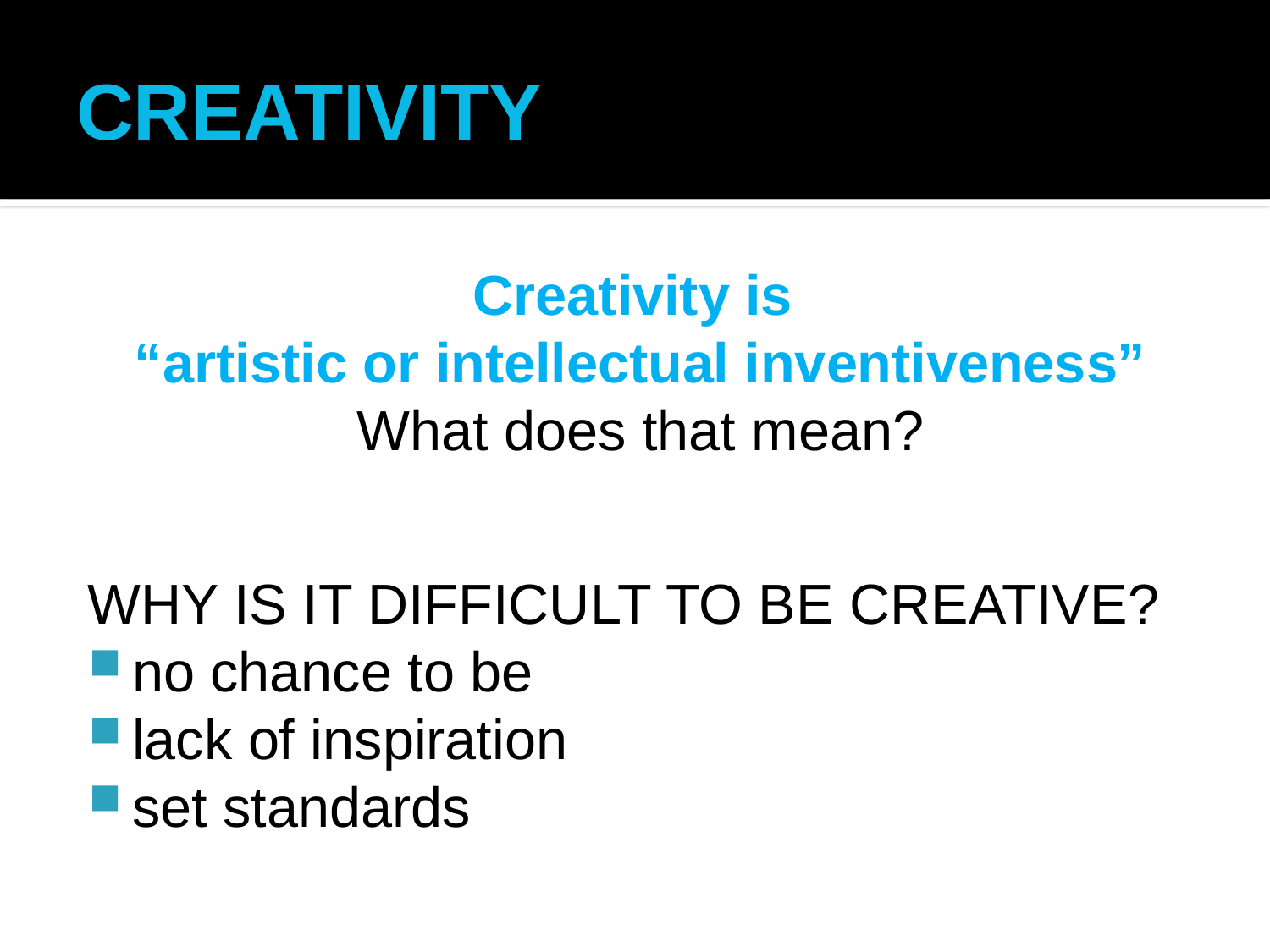

# CREATIVITY
Creativity is
“artistic or intellectual inventiveness”
What does that mean?

WHY IS IT DIFFICULT TO BE CREATIVE?
no chance to be
lack of inspiration
set standards